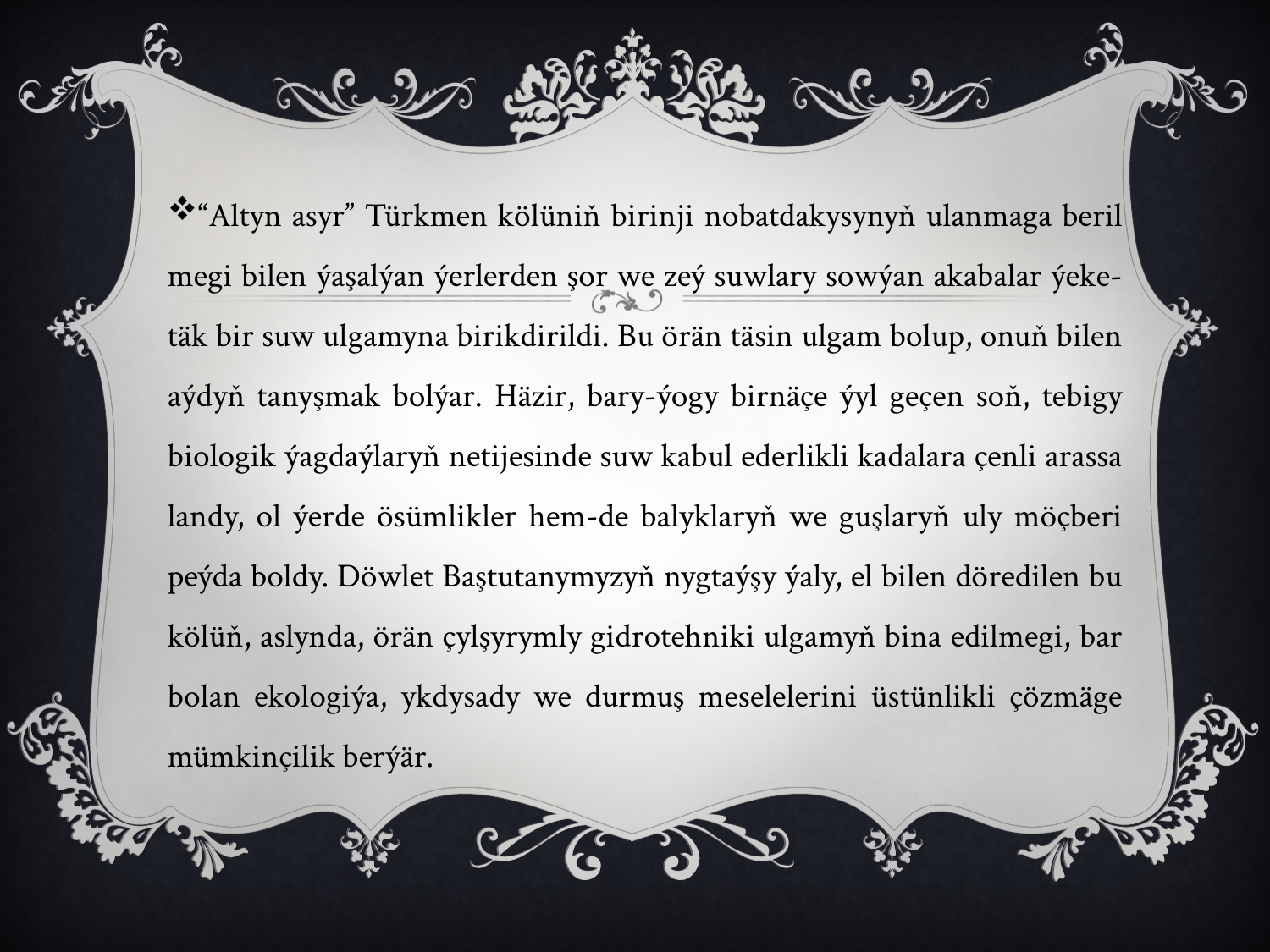

“Al­tyn asyr” Türk­men kö­lü­niň bi­rin­ji no­bat­da­ky­sy­nyň ulan­ma­ga be­ril­me­gi bi­len ýa­şal­ýan ýer­ler­den şor we zeý suw­la­ry sow­ýan aka­ba­lar ýe­ke-täk bir suw ul­ga­my­na bi­rik­di­ril­di. Bu örän tä­sin ul­gam bo­lup, onuň bi­len aý­dyň ta­nyş­mak bol­ýar. Hä­zir, ba­ry-ýo­gy bir­nä­çe ýyl ge­çen soň, te­bi­gy bio­lo­gi­k ýag­daý­la­ryň ne­ti­je­sin­de suw ka­bul eder­lik­li ka­da­la­ra çen­li aras­sa­la­n­dy, ol ýer­de ösüm­lik­ler hem-de ba­lyk­la­ryň we guş­la­ryň uly möç­be­ri peý­da bol­dy. Döw­let Baş­tu­ta­ny­my­zyň nyg­taý­şy ýa­ly, el­ bilen dö­re­di­len bu kö­lüň, as­lyn­da, örän çyl­şy­rym­ly gid­ro­teh­ni­ki ul­ga­myň bi­na edil­me­gi, bar bo­lan eko­lo­gi­ýa, yk­dy­sa­dy we dur­muş me­se­le­le­ri­ni üs­tün­lik­li çöz­mä­ge müm­kin­çi­lik ber­ýär.